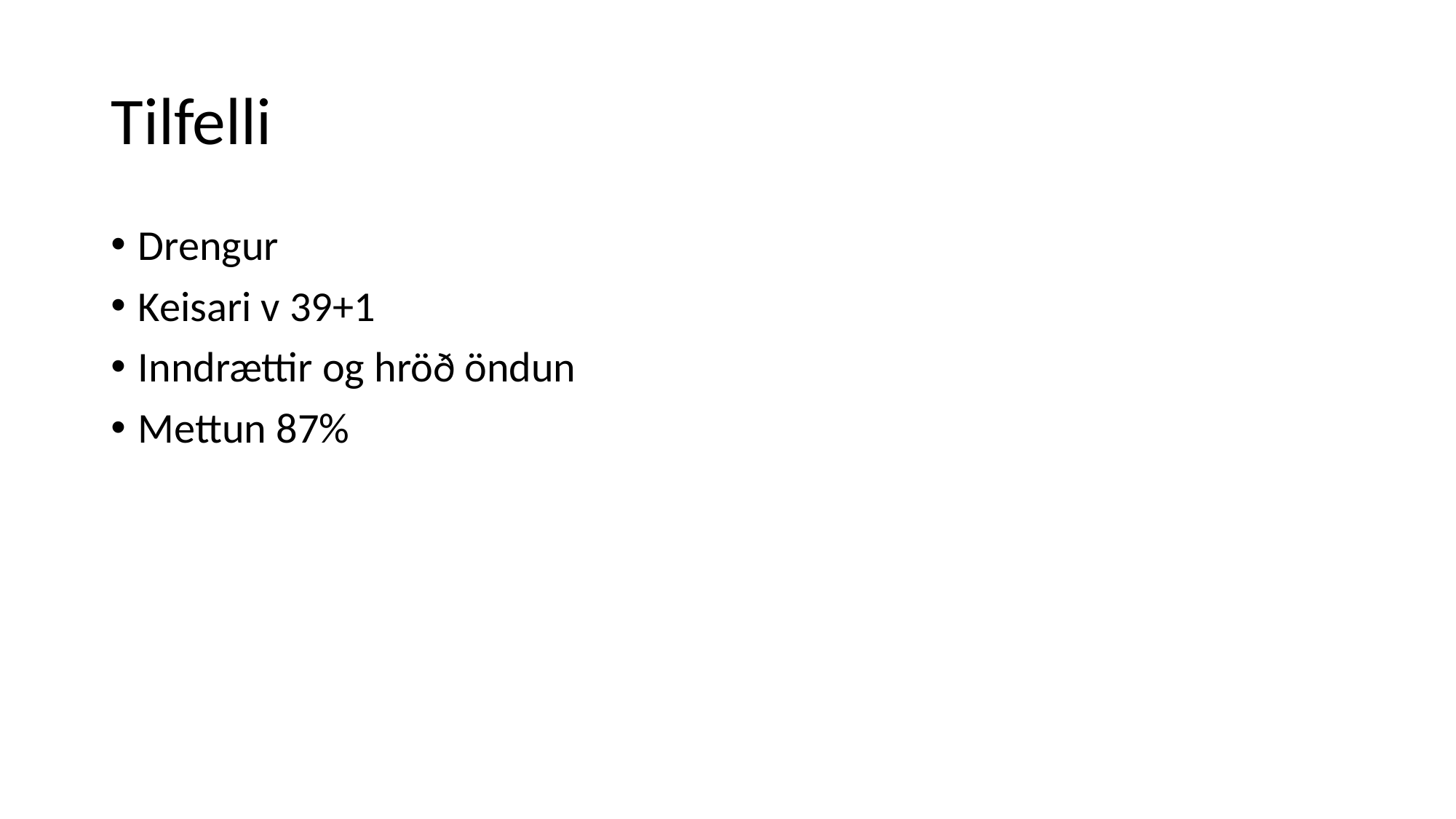

# Tilfelli
Drengur
Keisari v 39+1
Inndrættir og hröð öndun
Mettun 87%